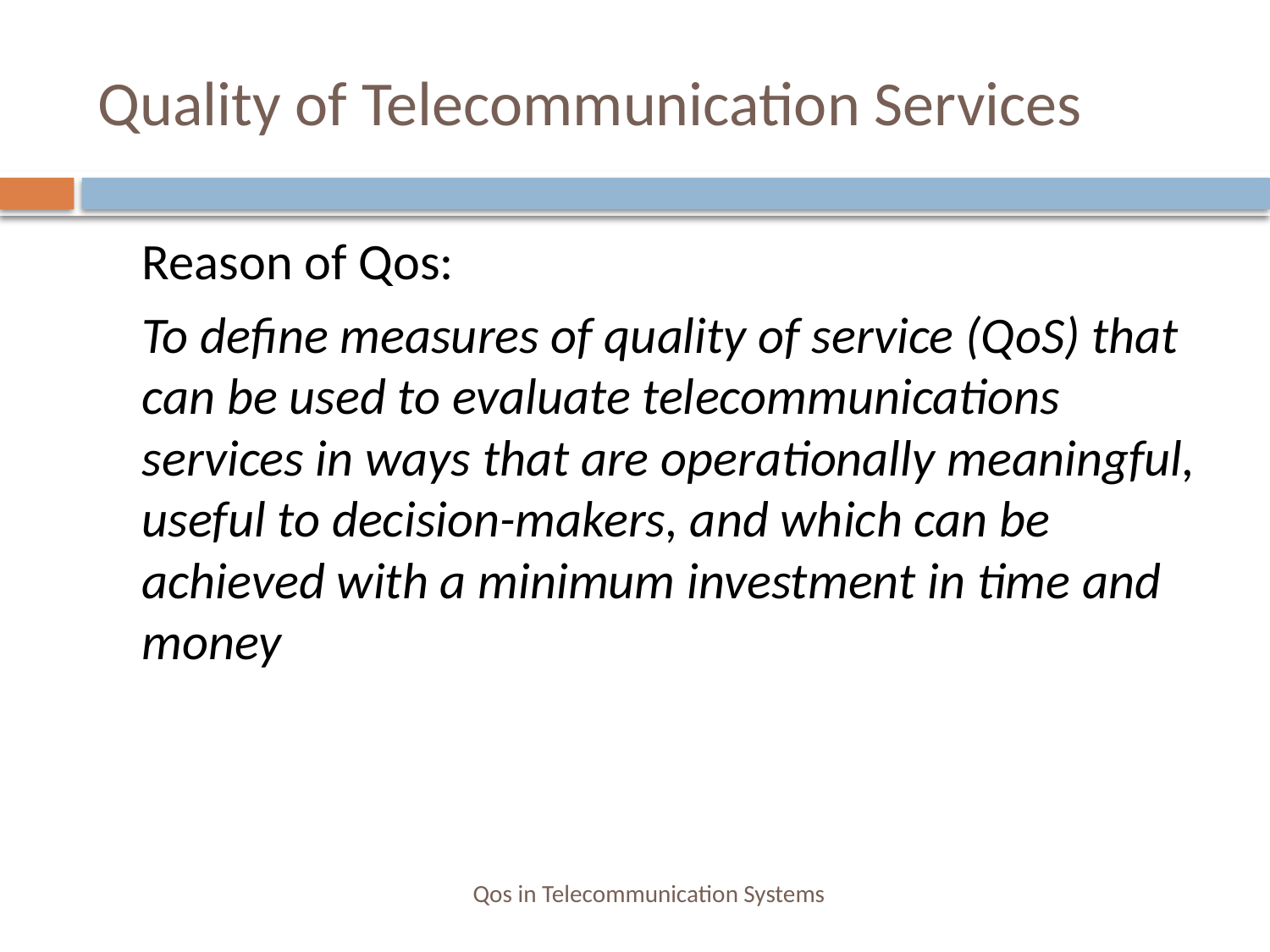

# Quality of Telecommunication Services
	Reason of Qos:
	To define measures of quality of service (QoS) that can be used to evaluate telecommunications services in ways that are operationally meaningful, useful to decision-makers, and which can be achieved with a minimum investment in time and money
Qos in Telecommunication Systems